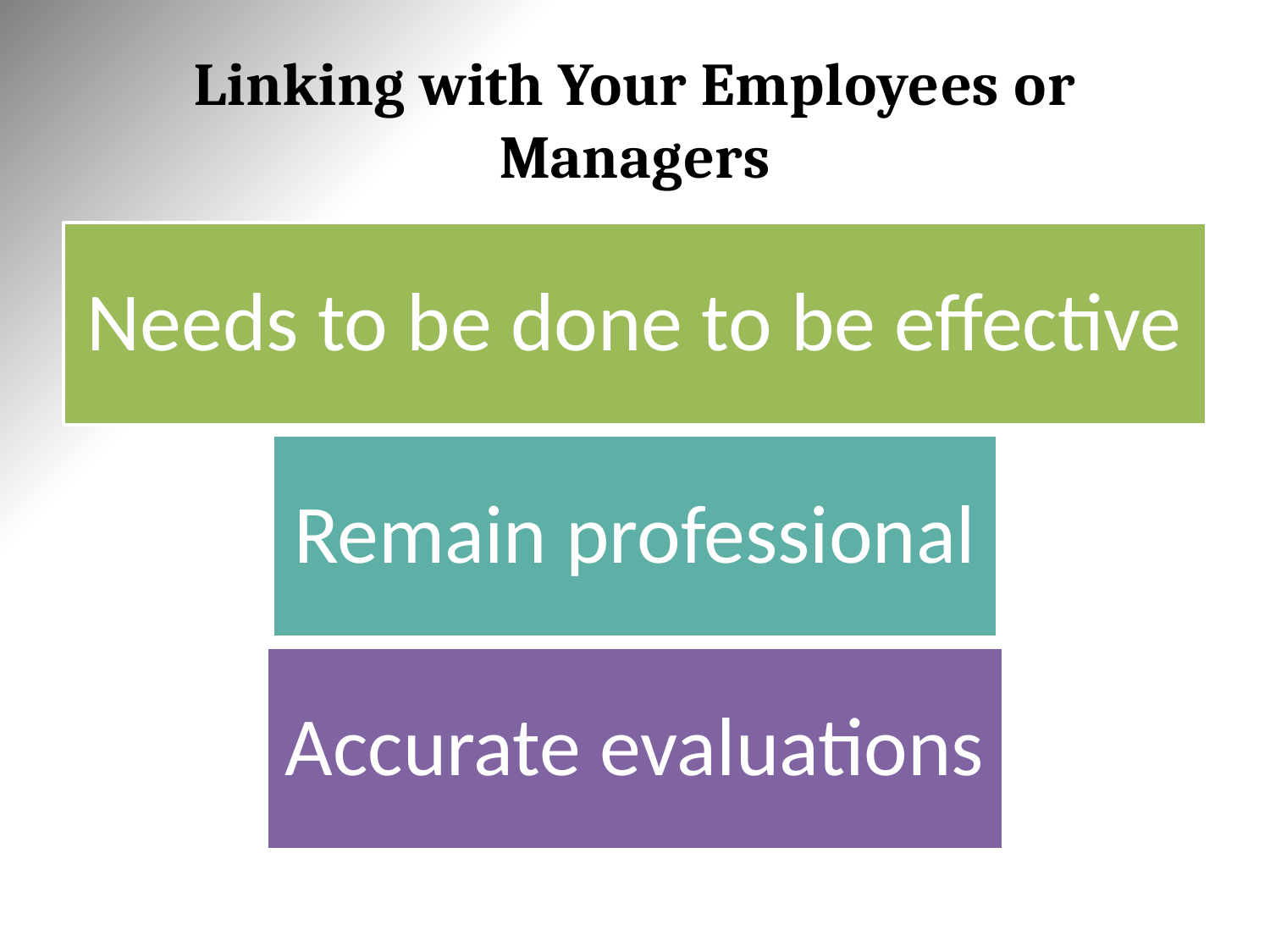

# Linking with Your Employees or Managers
Needs to be done to be effective
Remain professional
Accurate evaluations